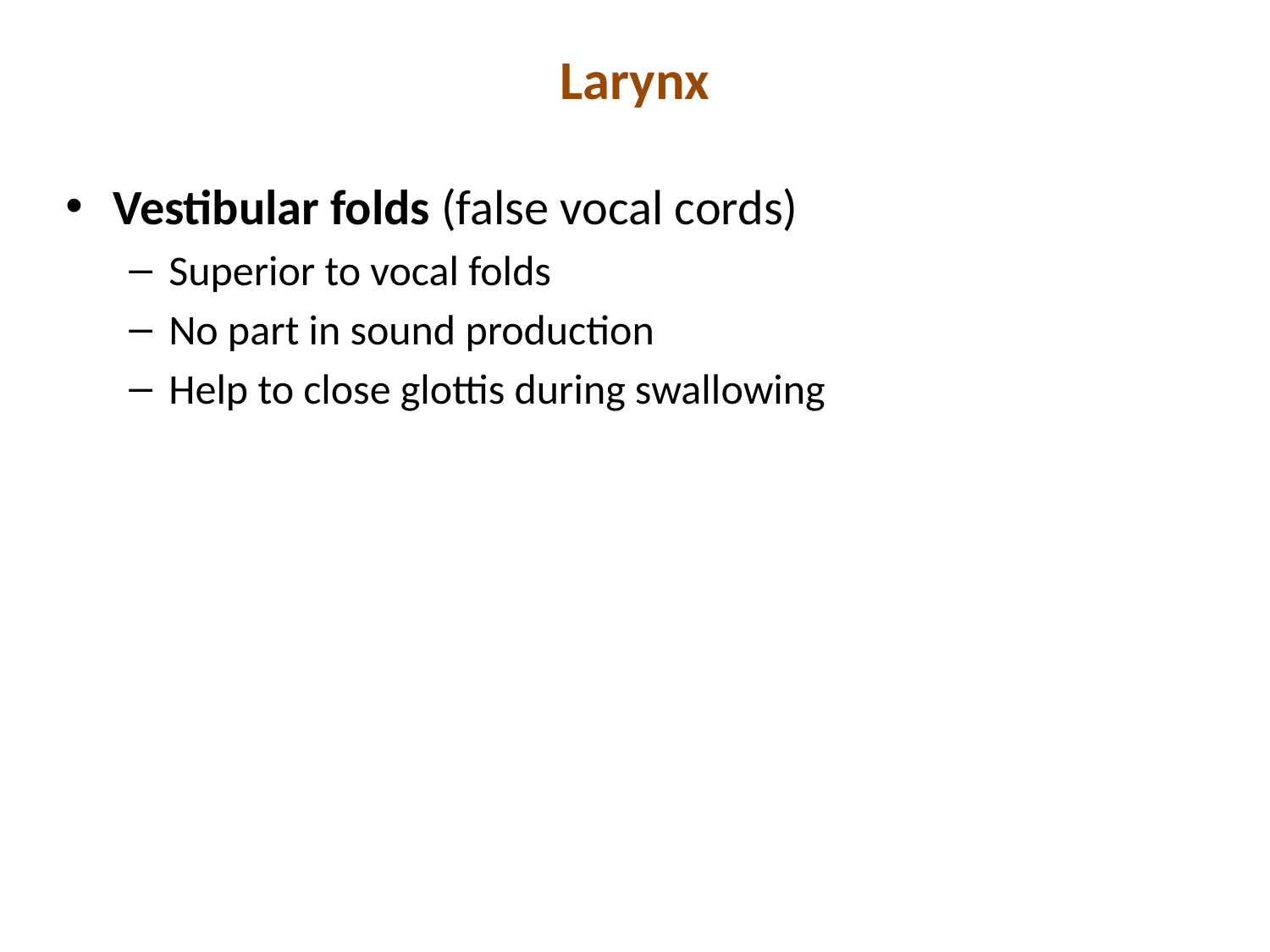

# Larynx
Vestibular folds (false vocal cords)
Superior to vocal folds
No part in sound production
Help to close glottis during swallowing